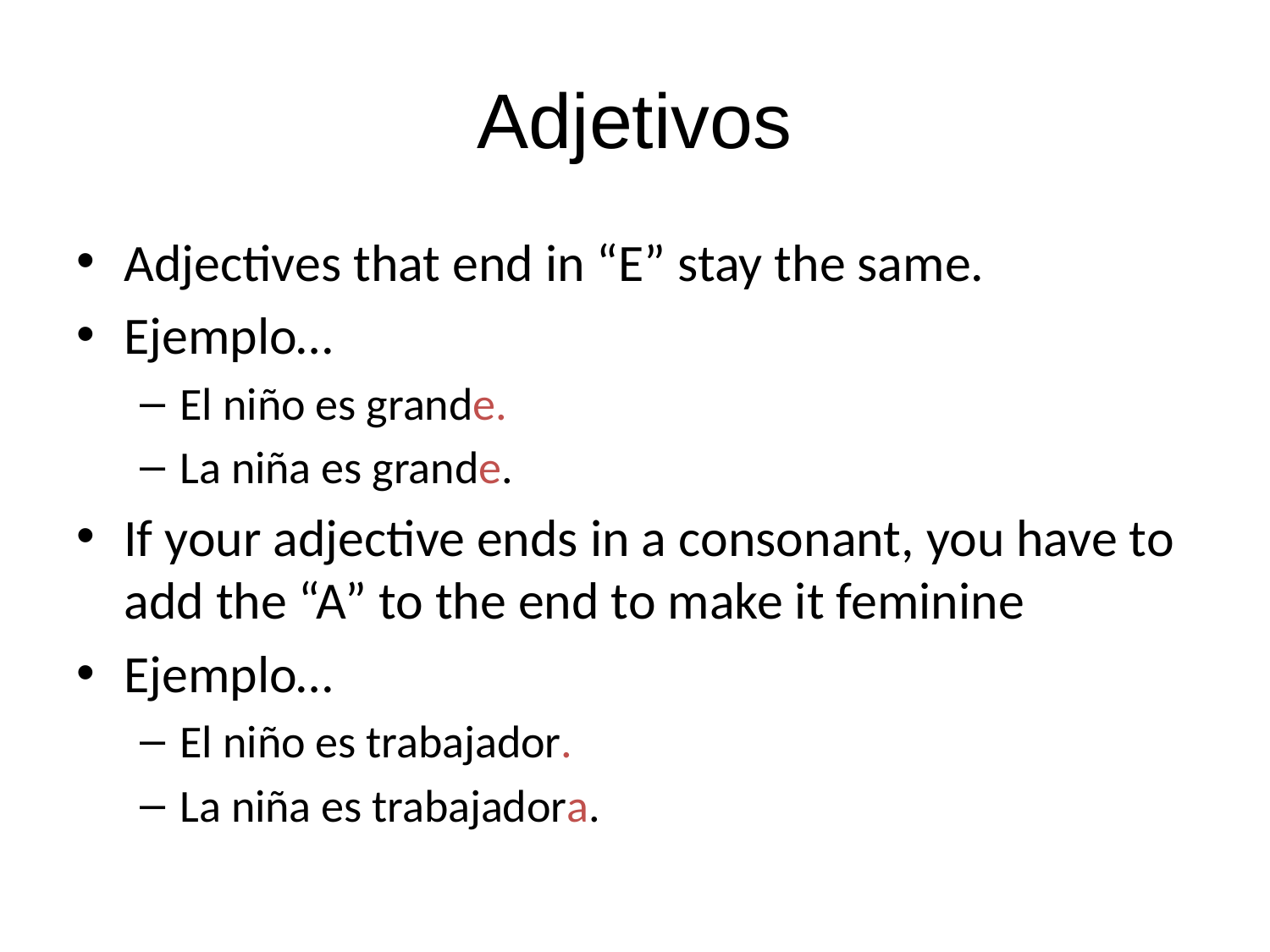

# Adjetivos
Adjectives that end in “E” stay the same.
Ejemplo…
El niño es grande.
La niña es grande.
If your adjective ends in a consonant, you have to add the “A” to the end to make it feminine
Ejemplo…
El niño es trabajador.
La niña es trabajadora.